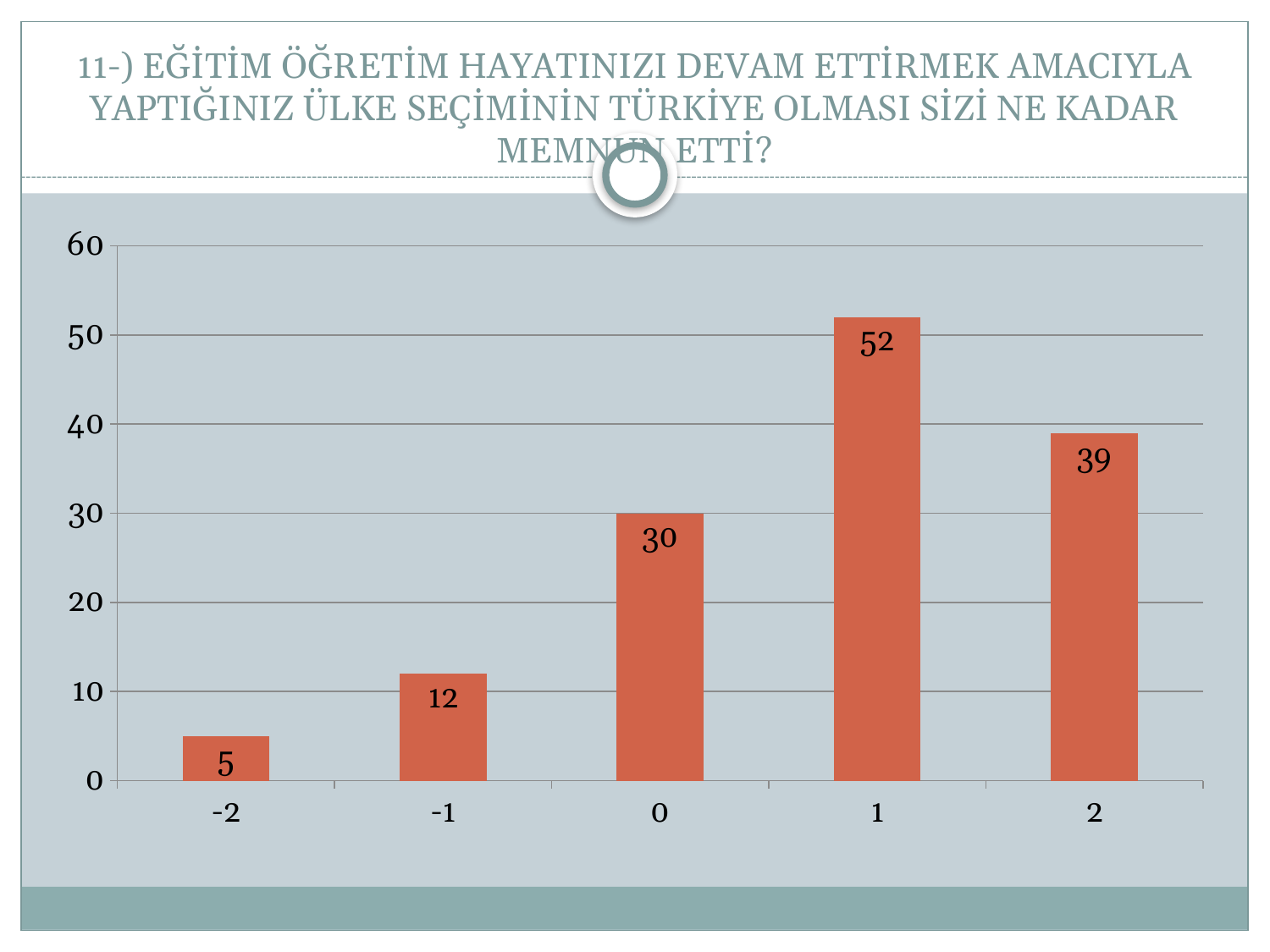

# 11-) EĞİTİM ÖĞRETİM HAYATINIZI DEVAM ETTİRMEK AMACIYLA YAPTIĞINIZ ÜLKE SEÇİMİNİN TÜRKİYE OLMASI SİZİ NE KADAR MEMNUN ETTİ?

### Chart

| Category | Seri 1 |
|---|---|
| -2 | 5.0 |
| -1 | 12.0 |
| 0 | 30.0 |
| 1 | 52.0 |
| 2 | 39.0 |